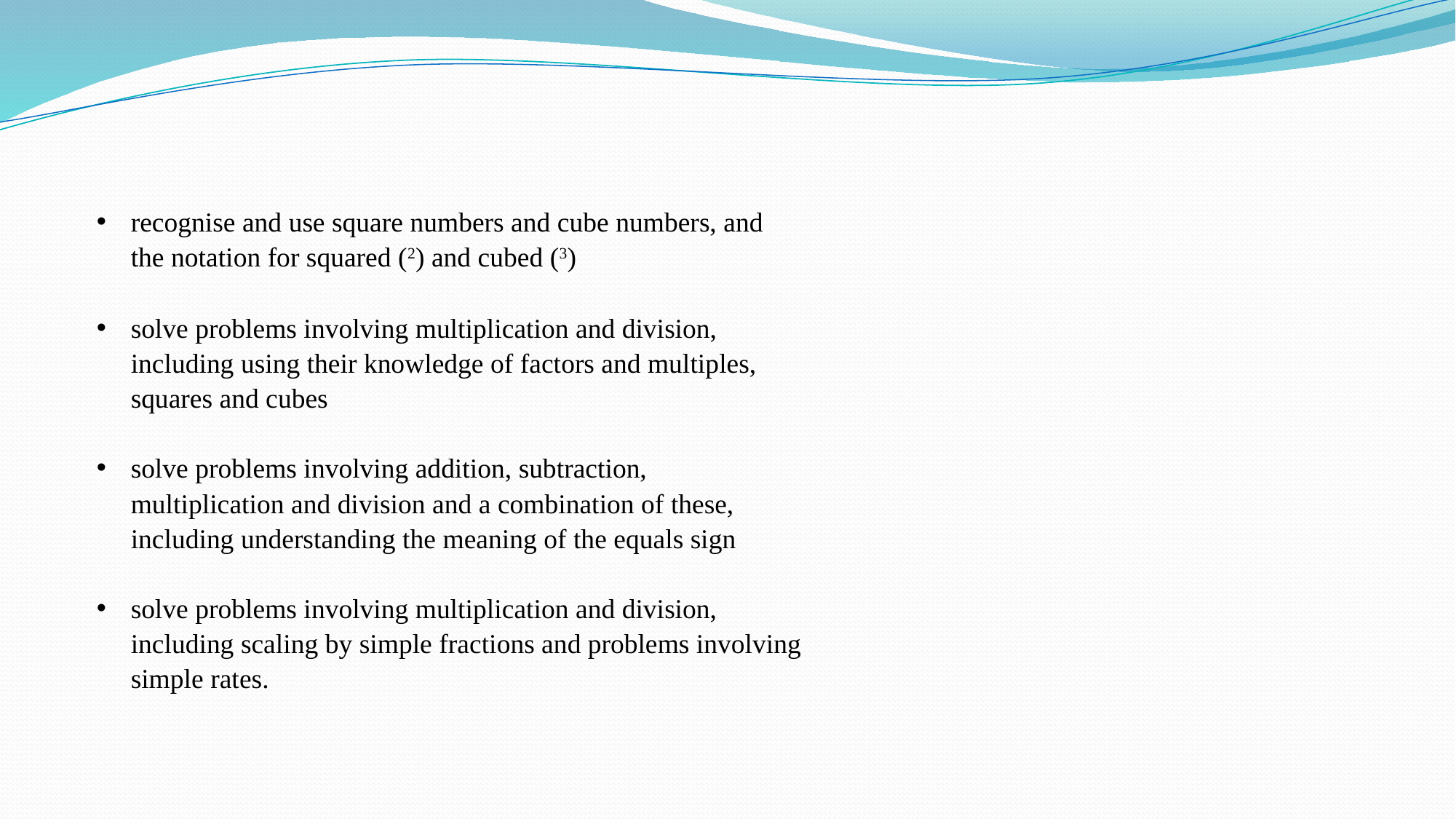

recognise and use square numbers and cube numbers, and the notation for squared (2) and cubed (3)
solve problems involving multiplication and division, including using their knowledge of factors and multiples, squares and cubes

solve problems involving addition, subtraction, multiplication and division and a combination of these, including understanding the meaning of the equals sign

solve problems involving multiplication and division, including scaling by simple fractions and problems involving simple rates.